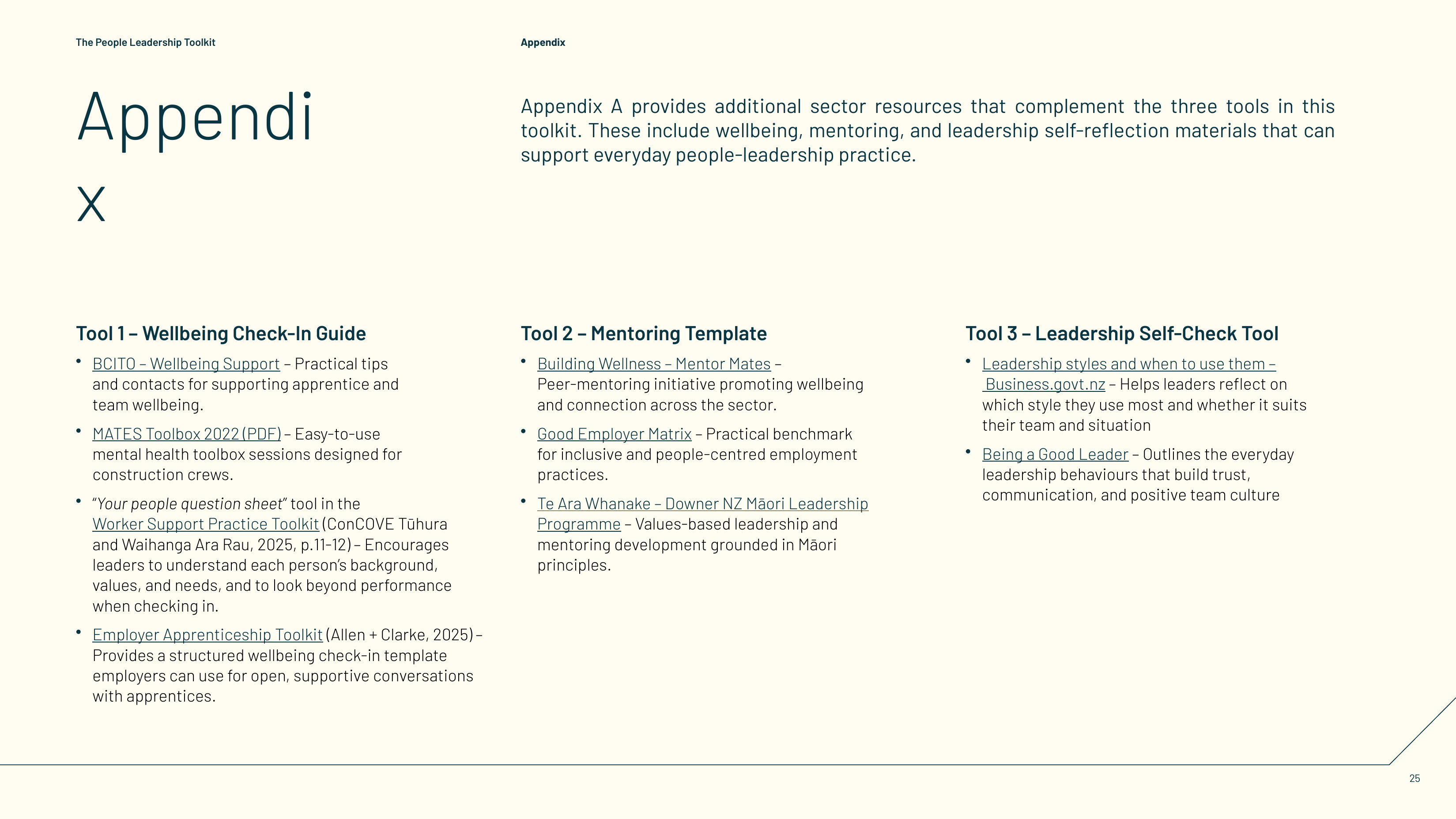

The People Leadership Toolkit
Appendix
Appendix
Appendix A provides additional sector resources that complement the three tools in this toolkit. These include wellbeing, mentoring, and leadership self-reflection materials that can support everyday people-leadership practice.
Tool 1 – Wellbeing Check-In Guide
BCITO – Wellbeing Support – Practical tips and contacts for supporting apprentice and team wellbeing.
MATES Toolbox 2022 (PDF) – Easy-to-use mental health toolbox sessions designed for construction crews.
“Your people question sheet” tool in the
Worker Support Practice Toolkit (ConCOVE Tūhura and Waihanga Ara Rau, 2025, p.11-12) – Encourages leaders to understand each person’s background, values, and needs, and to look beyond performance when checking in.
Employer Apprenticeship Toolkit (Allen + Clarke, 2025) – Provides a structured wellbeing check-in template employers can use for open, supportive conversations with apprentices.
Tool 2 – Mentoring Template
Building Wellness – Mentor Mates –
Peer-mentoring initiative promoting wellbeing and connection across the sector.
Good Employer Matrix – Practical benchmark for inclusive and people-centred employment practices.
Te Ara Whanake – Downer NZ Māori Leadership Programme – Values-based leadership and mentoring development grounded in Māori principles.
Tool 3 – Leadership Self-Check Tool
Leadership styles and when to use them –
 Business.govt.nz – Helps leaders reflect on which style they use most and whether it suits their team and situation
Being a Good Leader – Outlines the everyday leadership behaviours that build trust, communication, and positive team culture

25